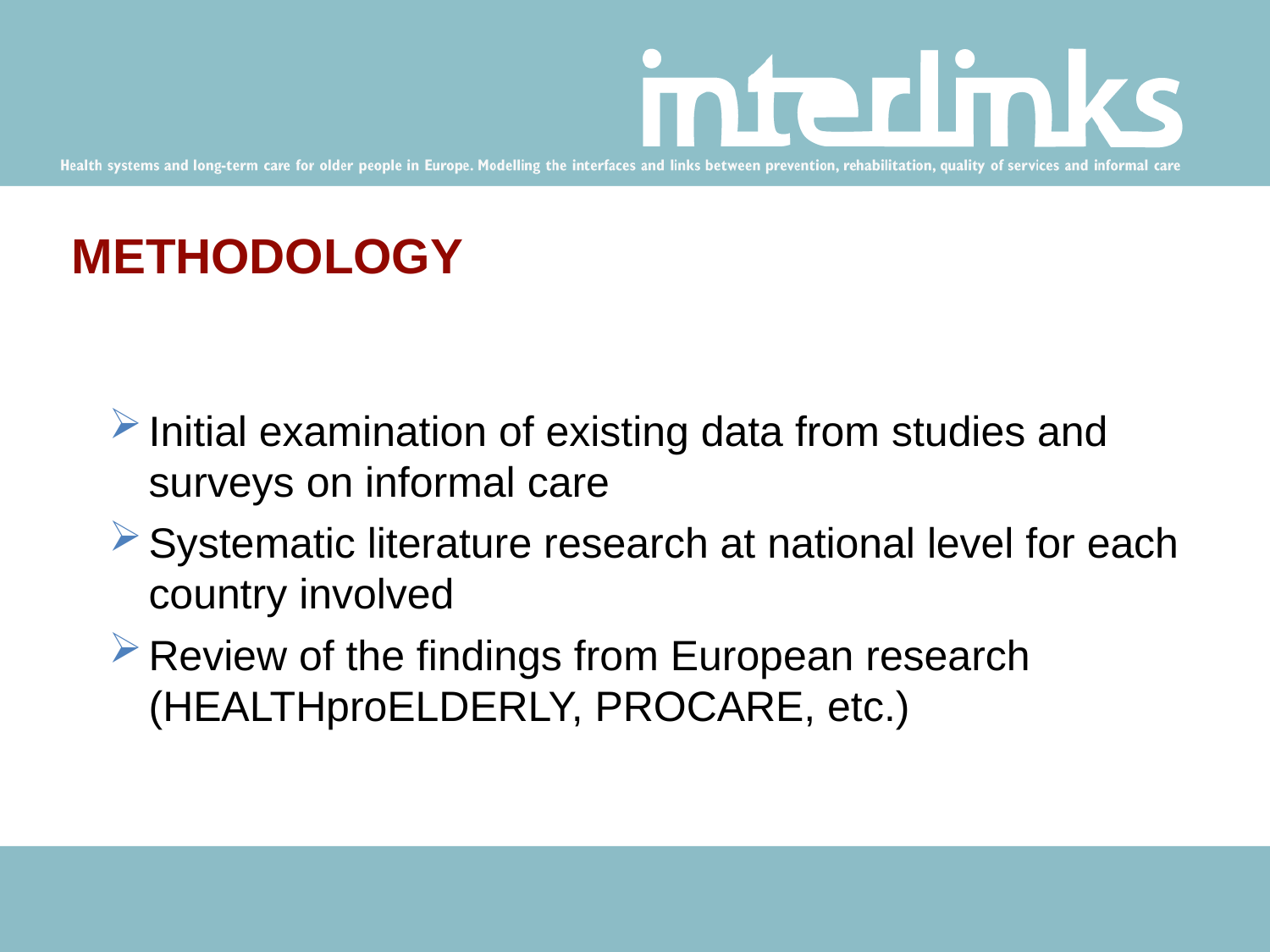

# METHODOLOGY

Initial examination of existing data from studies and surveys on informal care
Systematic literature research at national level for each country involved
Review of the findings from European research (HEALTHproELDERLY, PROCARE, etc.)